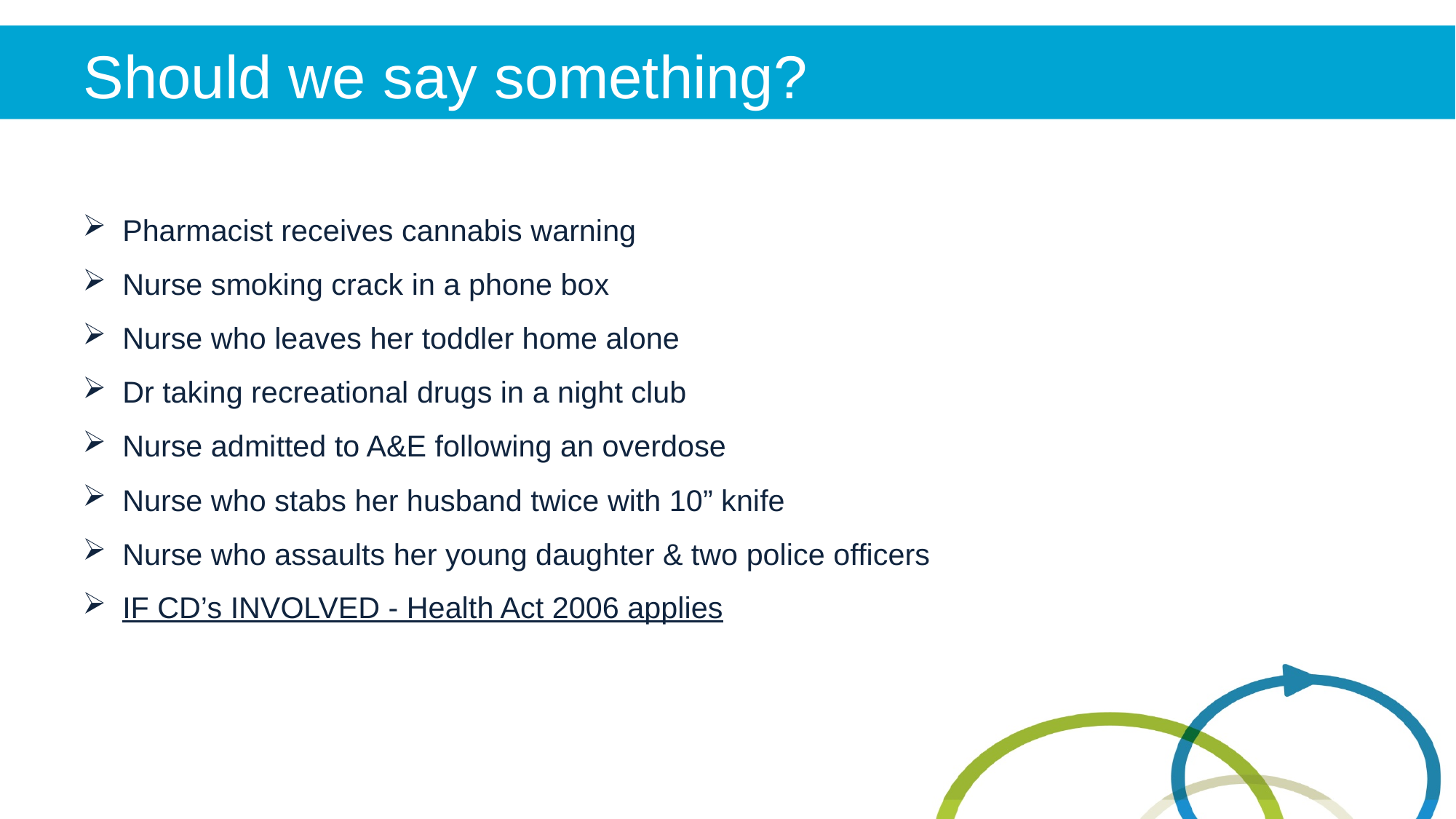

# Should we say something?
Pharmacist receives cannabis warning
Nurse smoking crack in a phone box
Nurse who leaves her toddler home alone
Dr taking recreational drugs in a night club
Nurse admitted to A&E following an overdose
Nurse who stabs her husband twice with 10” knife
Nurse who assaults her young daughter & two police officers
IF CD’s INVOLVED - Health Act 2006 applies